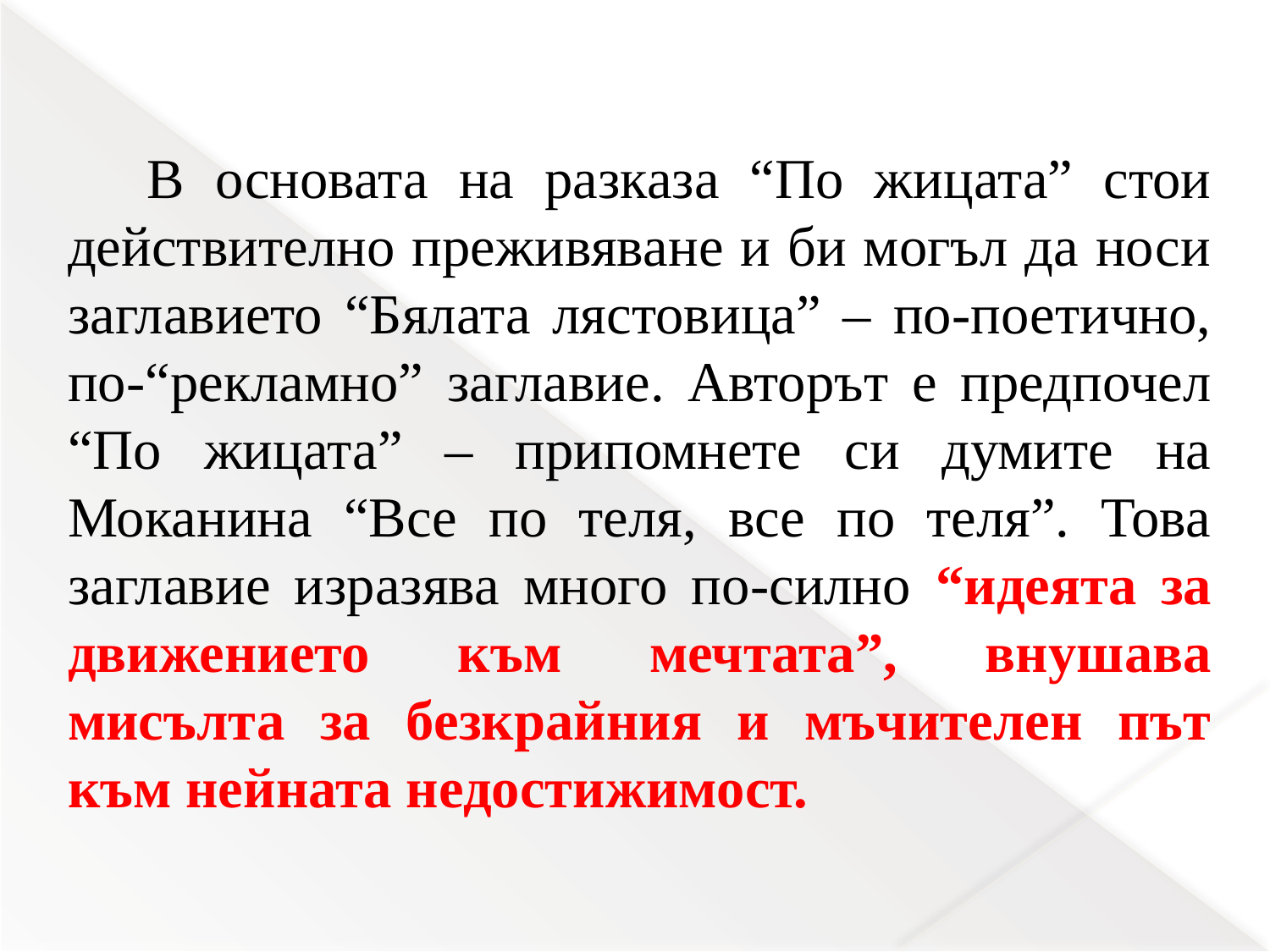

В основата на разказа “По жицата” стои действително преживяване и би могъл да носи заглавието “Бялата лястовица” – по-поетично, по-“рекламно” заглавие. Авторът е предпочел “По жицата” – припомнете си думите на Моканина “Все по теля, все по теля”. Това заглавие изразява много по-силно “идеята за движението към мечтата”, внушава мисълта за безкрайния и мъчителен път към нейната недостижимост.